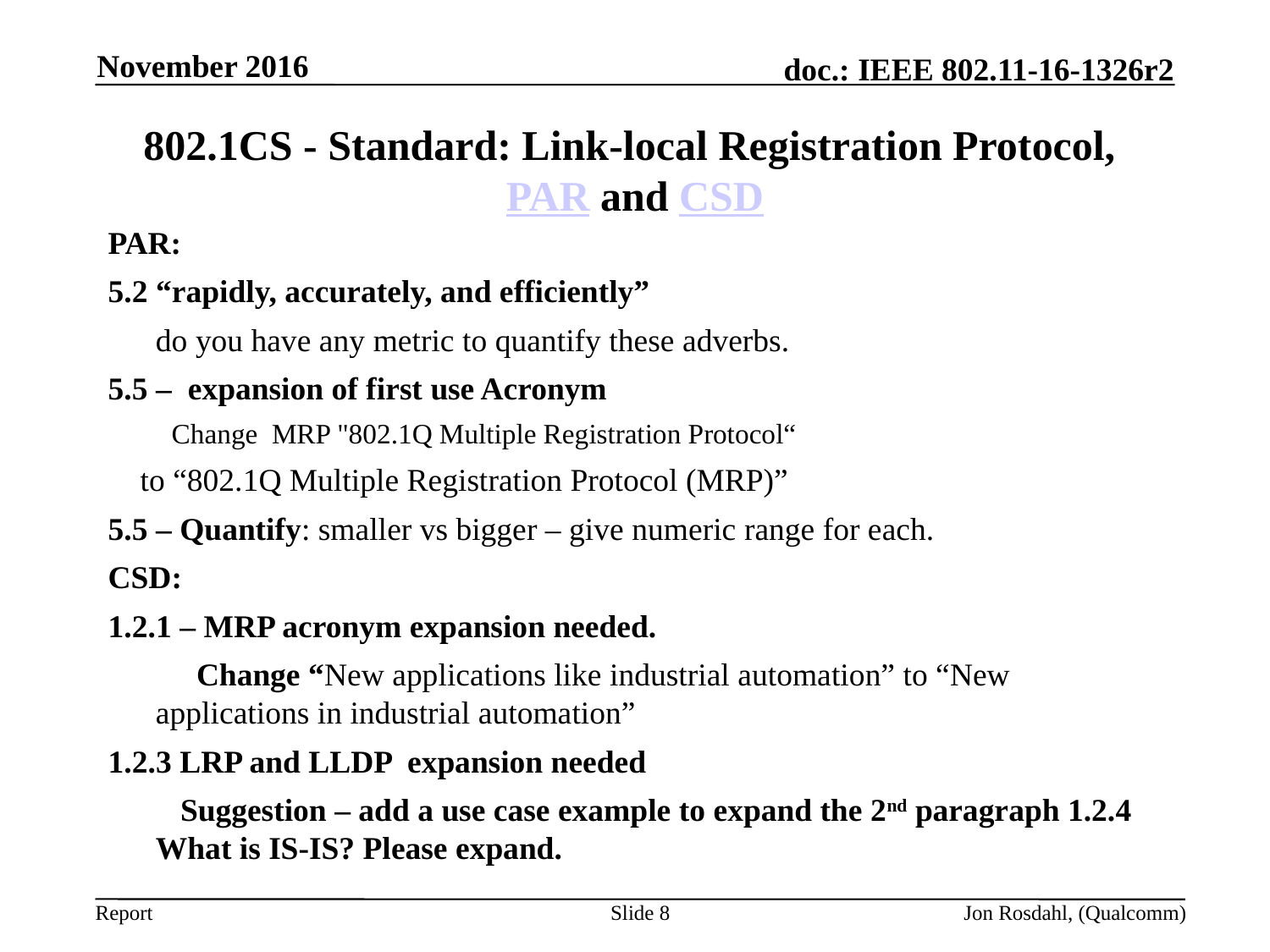

November 2016
# 802.1CS - Standard: Link-local Registration Protocol, PAR and CSD
PAR:
5.2 “rapidly, accurately, and efficiently”
	do you have any metric to quantify these adverbs.
5.5 –  expansion of first use Acronym
Change  MRP "802.1Q Multiple Registration Protocol“
    to “802.1Q Multiple Registration Protocol (MRP)”
5.5 – Quantify: smaller vs bigger – give numeric range for each.
CSD:
1.2.1 – MRP acronym expansion needed.
           Change “New applications like industrial automation” to “New applications in industrial automation”
1.2.3 LRP and LLDP  expansion needed
         Suggestion – add a use case example to expand the 2nd paragraph 1.2.4 What is IS-IS? Please expand.

Slide 8
Jon Rosdahl, (Qualcomm)